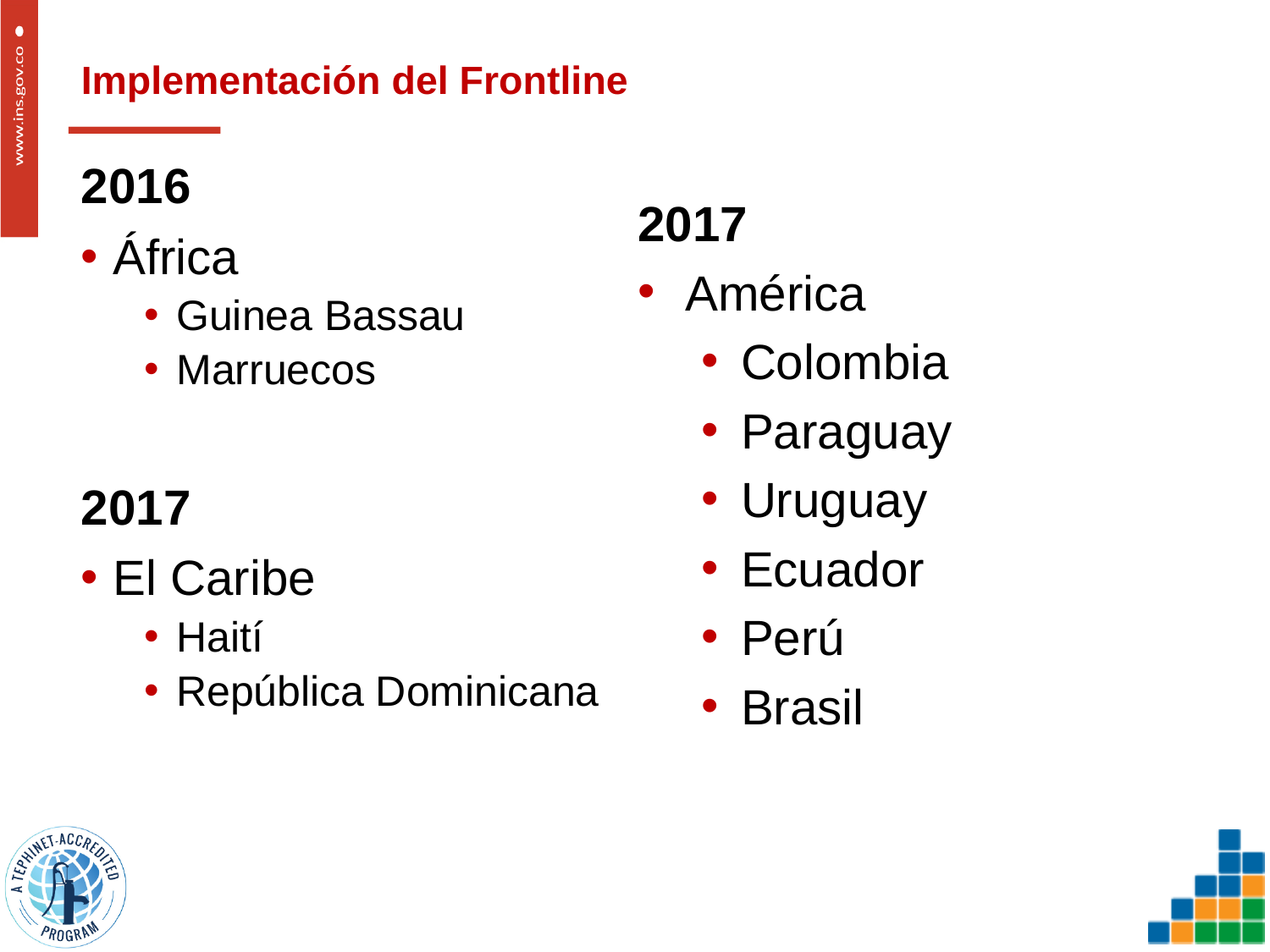

# Implementación del Frontline
2016
África
Guinea Bassau
Marruecos

2017
El Caribe
Haití
República Dominicana

2017
América
Colombia
Paraguay
Uruguay
Ecuador
Perú
Brasil